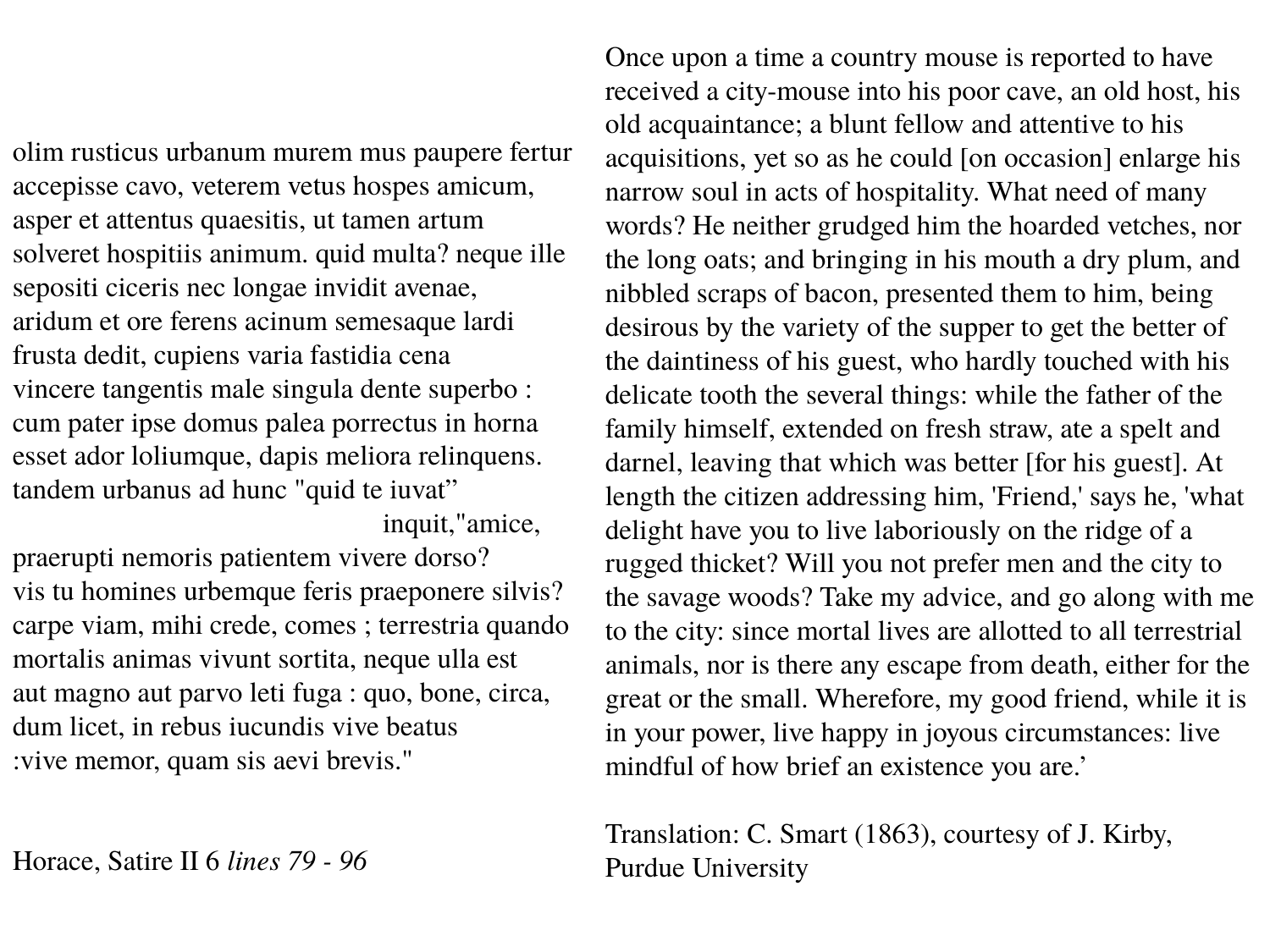

Once upon a time a country mouse is reported to have received a city-mouse into his poor cave, an old host, his old acquaintance; a blunt fellow and attentive to his acquisitions, yet so as he could [on occasion] enlarge his narrow soul in acts of hospitality. What need of many words? He neither grudged him the hoarded vetches, nor the long oats; and bringing in his mouth a dry plum, and nibbled scraps of bacon, presented them to him, being desirous by the variety of the supper to get the better of the daintiness of his guest, who hardly touched with his delicate tooth the several things: while the father of the family himself, extended on fresh straw, ate a spelt and darnel, leaving that which was better [for his guest]. At length the citizen addressing him, 'Friend,' says he, 'what delight have you to live laboriously on the ridge of a rugged thicket? Will you not prefer men and the city to the savage woods? Take my advice, and go along with me to the city: since mortal lives are allotted to all terrestrial animals, nor is there any escape from death, either for the great or the small. Wherefore, my good friend, while it is in your power, live happy in joyous circumstances: live mindful of how brief an existence you are.’

Translation: C. Smart (1863), courtesy of J. Kirby, Purdue University
olim rusticus urbanum murem mus paupere fertur
accepisse cavo, veterem vetus hospes amicum,
asper et attentus quaesitis, ut tamen artum
solveret hospitiis animum. quid multa? neque ille
sepositi ciceris nec longae invidit avenae,
aridum et ore ferens acinum semesaque lardi
frusta dedit, cupiens varia fastidia cena
vincere tangentis male singula dente superbo :
cum pater ipse domus palea porrectus in horna
esset ador loliumque, dapis meliora relinquens.
tandem urbanus ad hunc "quid te iuvat”
                                                     inquit,"amice,
praerupti nemoris patientem vivere dorso?
vis tu homines urbemque feris praeponere silvis?
carpe viam, mihi crede, comes ; terrestria quando
mortalis animas vivunt sortita, neque ulla est
aut magno aut parvo leti fuga : quo, bone, circa,
dum licet, in rebus iucundis vive beatus
:vive memor, quam sis aevi brevis."

Horace, Satire II 6 lines 79 - 96